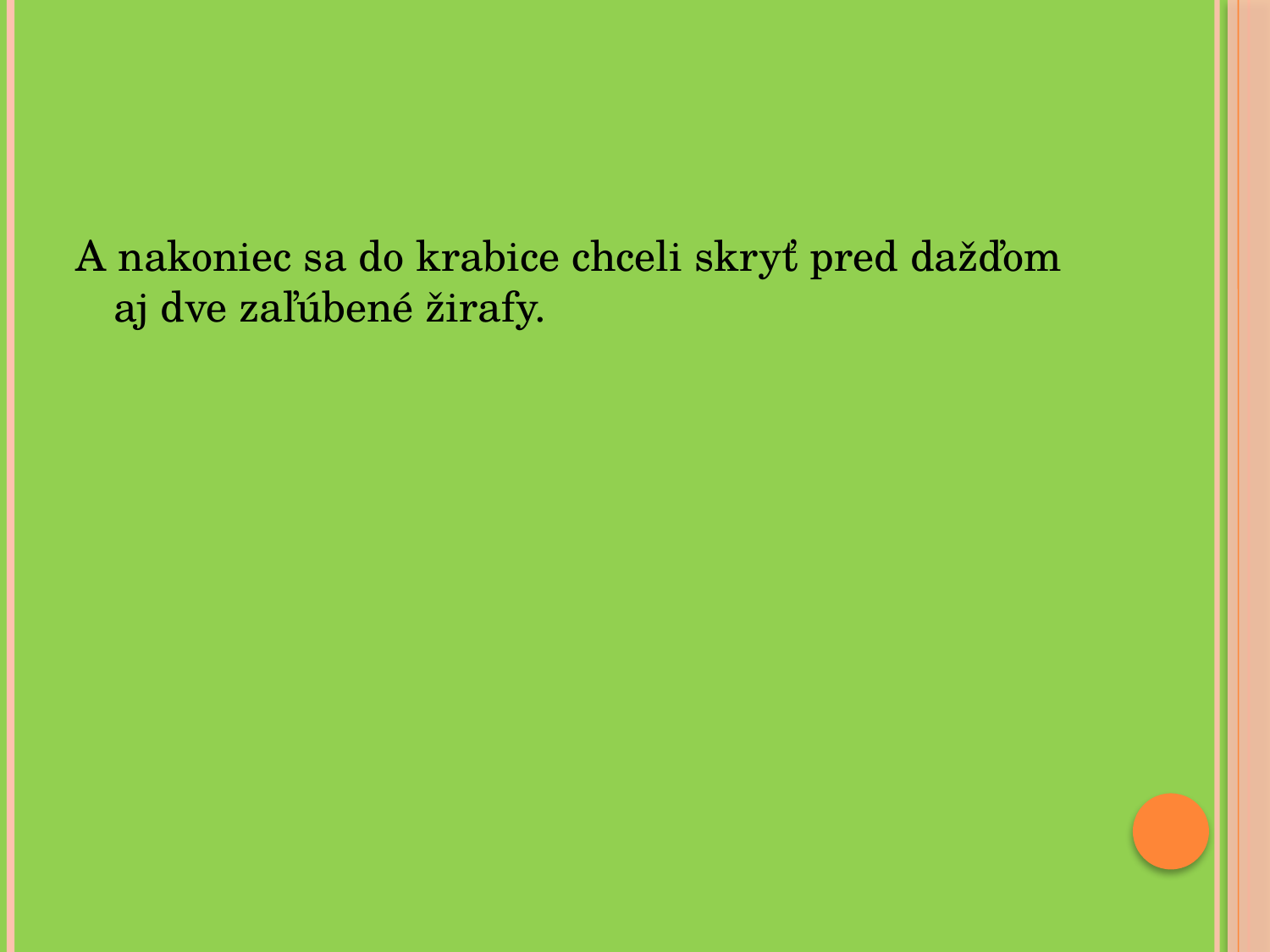

#
A nakoniec sa do krabice chceli skryť pred dažďom aj dve zaľúbené žirafy.